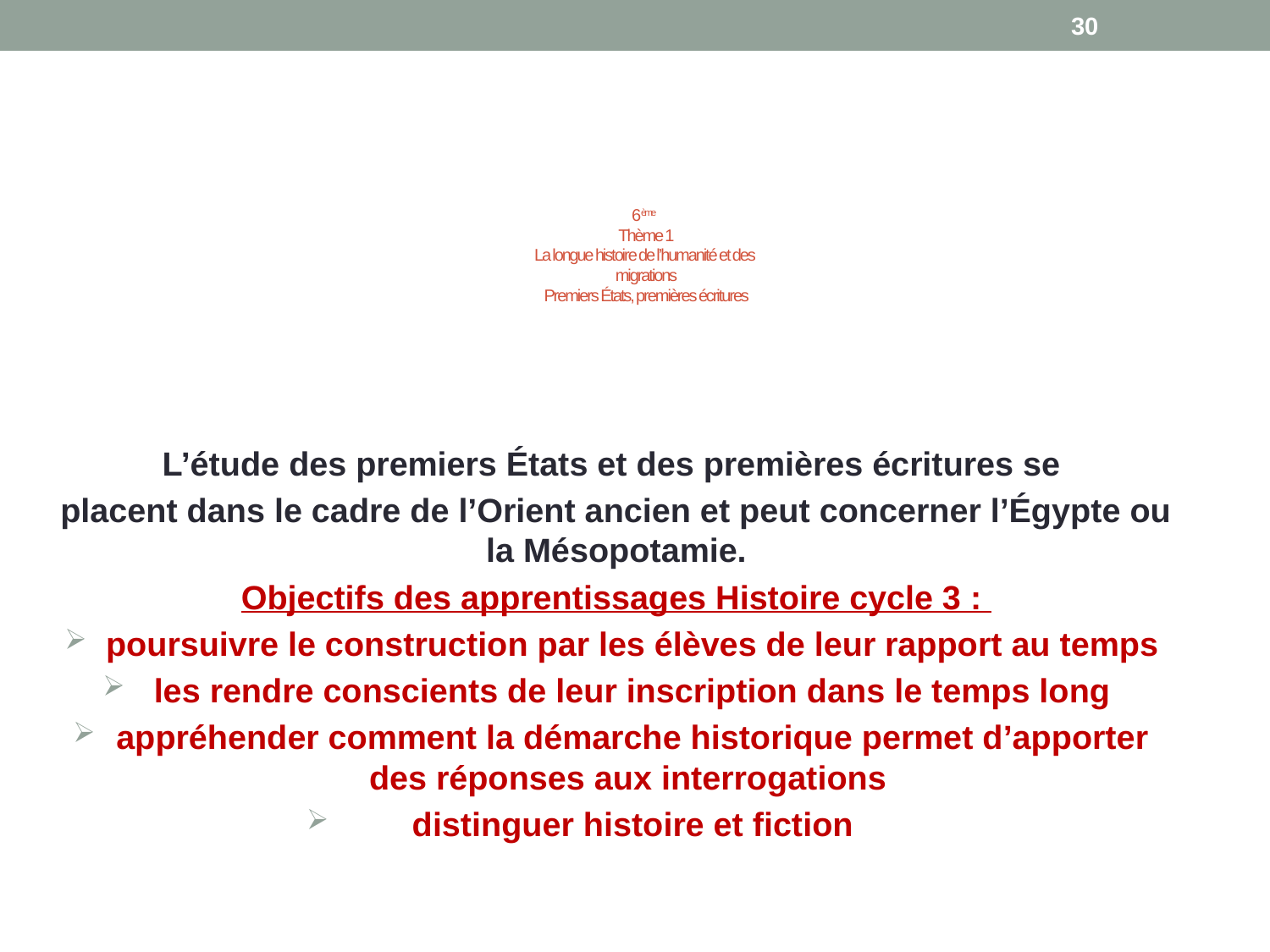

30
# 6ème Thème 1 La longue histoire de l’humanité et des migrations Premiers États, premières écritures
L’étude des premiers États et des premières écritures se
placent dans le cadre de l’Orient ancien et peut concerner l’Égypte ou la Mésopotamie.
Objectifs des apprentissages Histoire cycle 3 :
 poursuivre le construction par les élèves de leur rapport au temps
 les rendre conscients de leur inscription dans le temps long
 appréhender comment la démarche historique permet d’apporter des réponses aux interrogations
 distinguer histoire et fiction